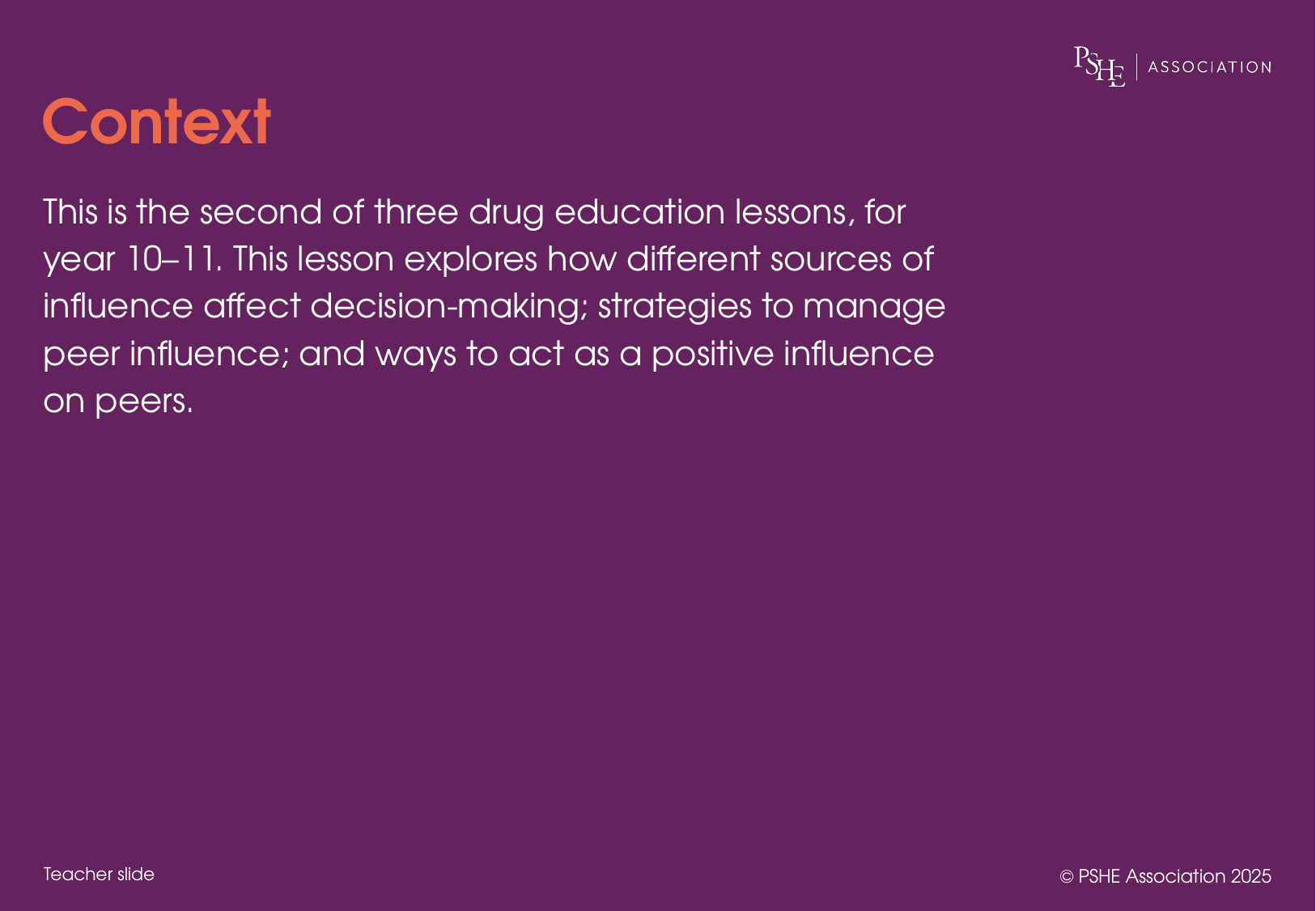

# Context
This is the second of three drug education lessons, for year 10–11. This lesson explores how different sources of influence affect decision-making; strategies to manage peer influence; and ways to act as a positive influence on peers.
© PSHE Association 2025